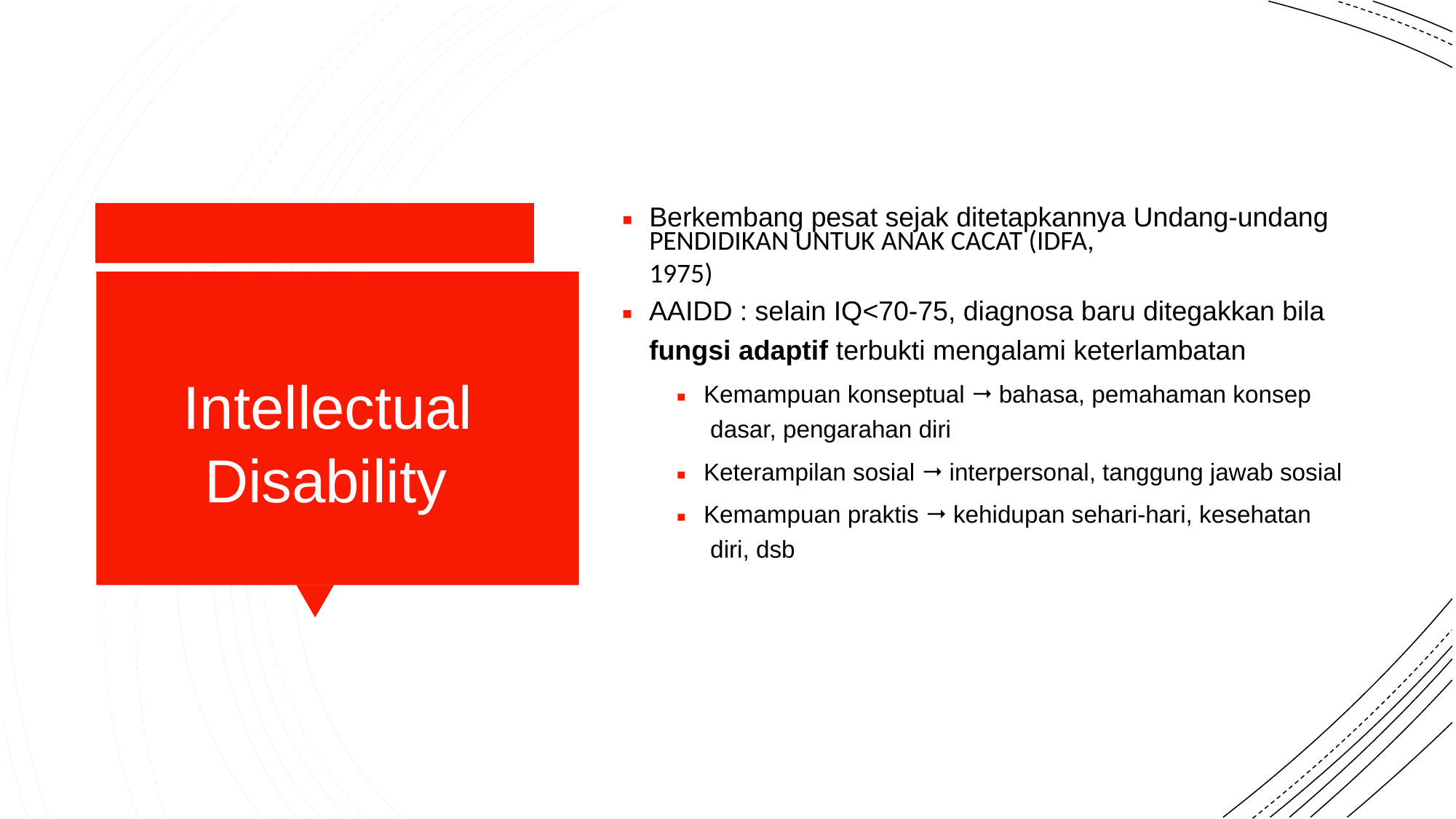

Berkembang pesat sejak ditetapkannya Undang-undang

# PENDIDIKAN UNTUK ANAK CACAT (IDFA, 1975)

Intellectual  Disability
AAIDD : selain IQ<70-75, diagnosa baru ditegakkan bila
fungsi adaptif terbukti mengalami keterlambatan
Kemampuan konseptual ⭢ bahasa, pemahaman konsep  dasar, pengarahan diri
Keterampilan sosial ⭢ interpersonal, tanggung jawab sosial
Kemampuan praktis ⭢ kehidupan sehari-hari, kesehatan  diri, dsb